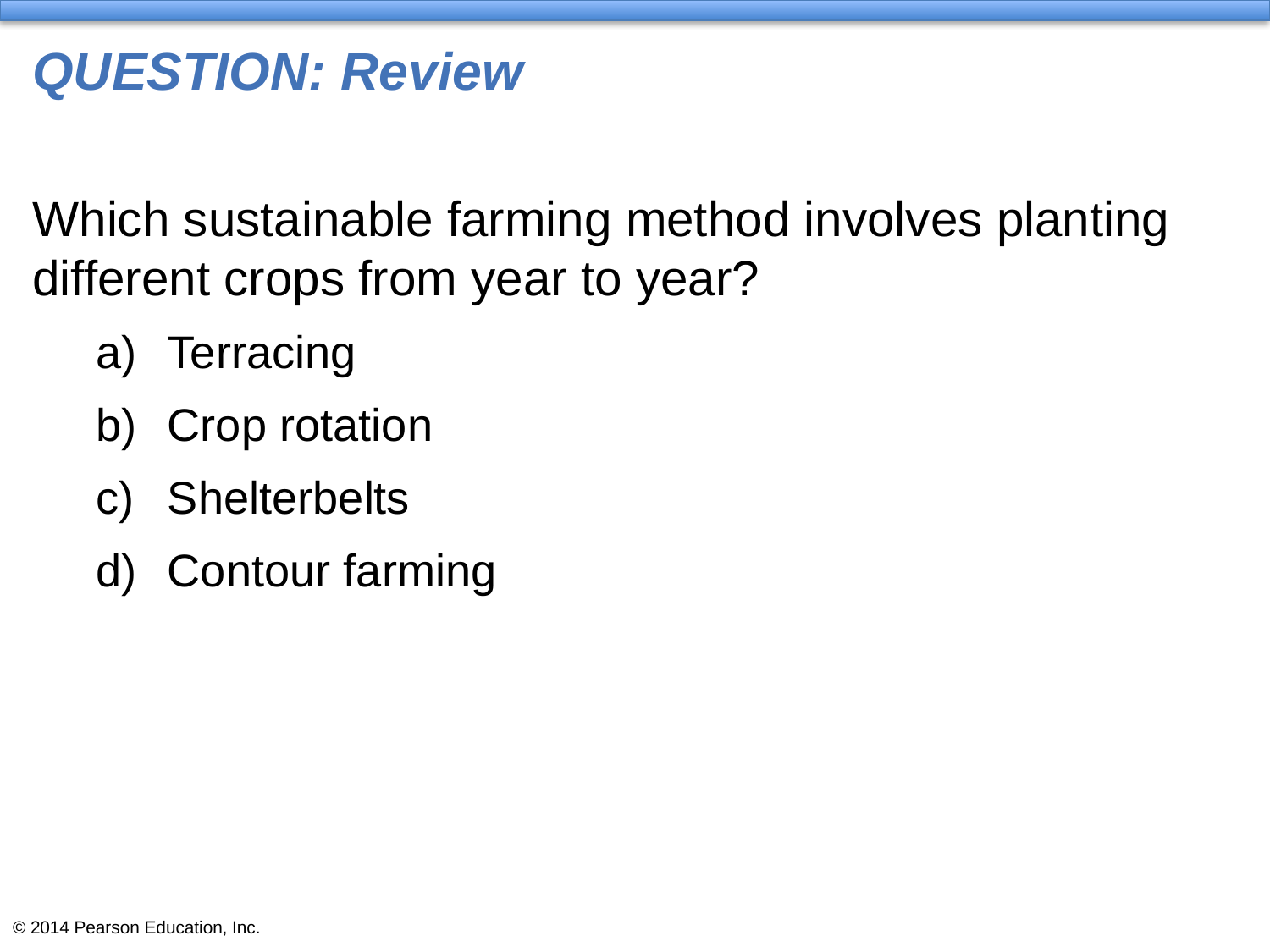

# QUESTION: Review
Which sustainable farming method involves planting different crops from year to year?
Terracing
Crop rotation
Shelterbelts
Contour farming